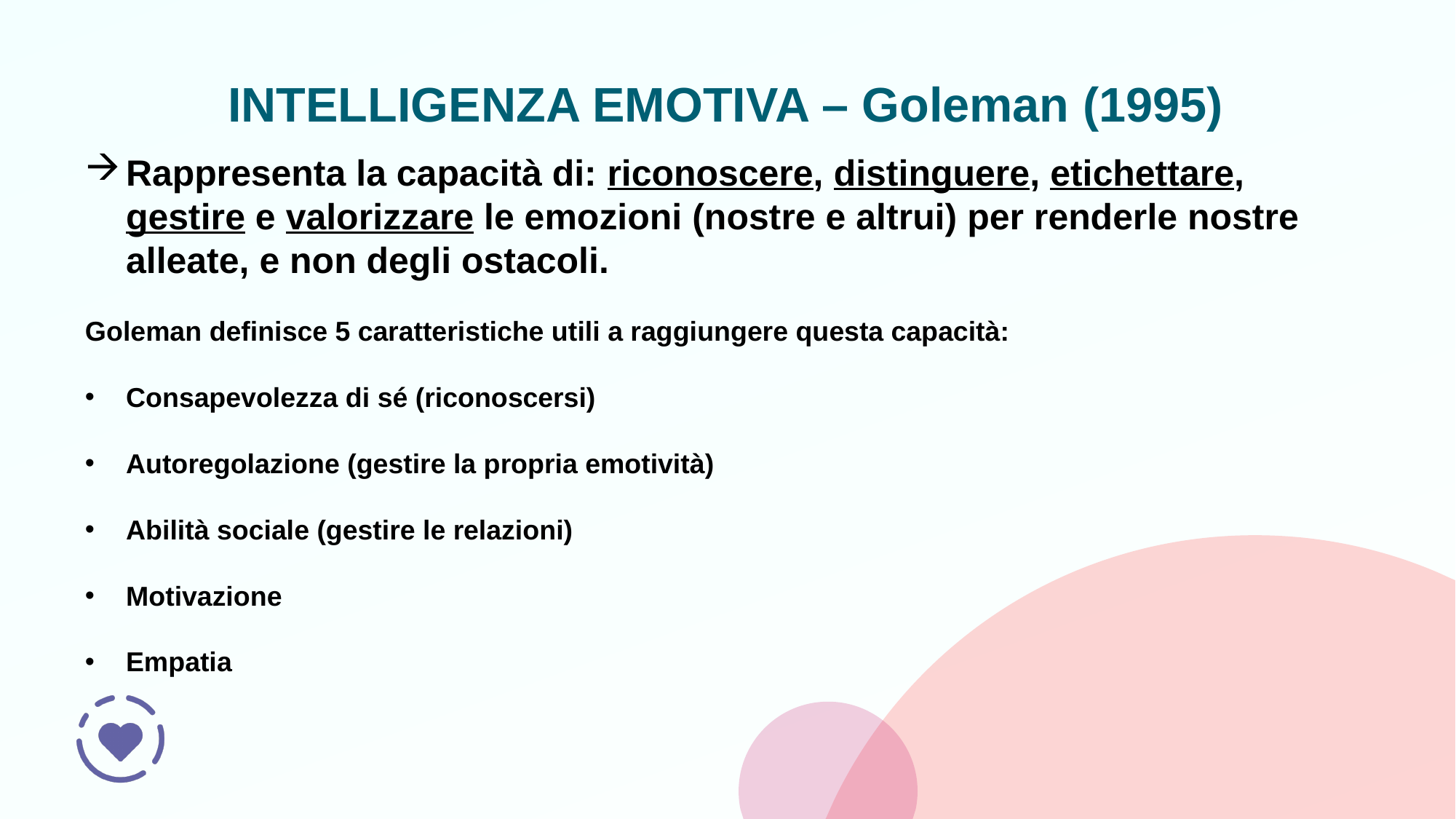

# INTELLIGENZA EMOTIVA – Goleman (1995)
Rappresenta la capacità di: riconoscere, distinguere, etichettare, gestire e valorizzare le emozioni (nostre e altrui) per renderle nostre alleate, e non degli ostacoli.
Goleman definisce 5 caratteristiche utili a raggiungere questa capacità:
Consapevolezza di sé (riconoscersi)
Autoregolazione (gestire la propria emotività)
Abilità sociale (gestire le relazioni)
Motivazione
Empatia